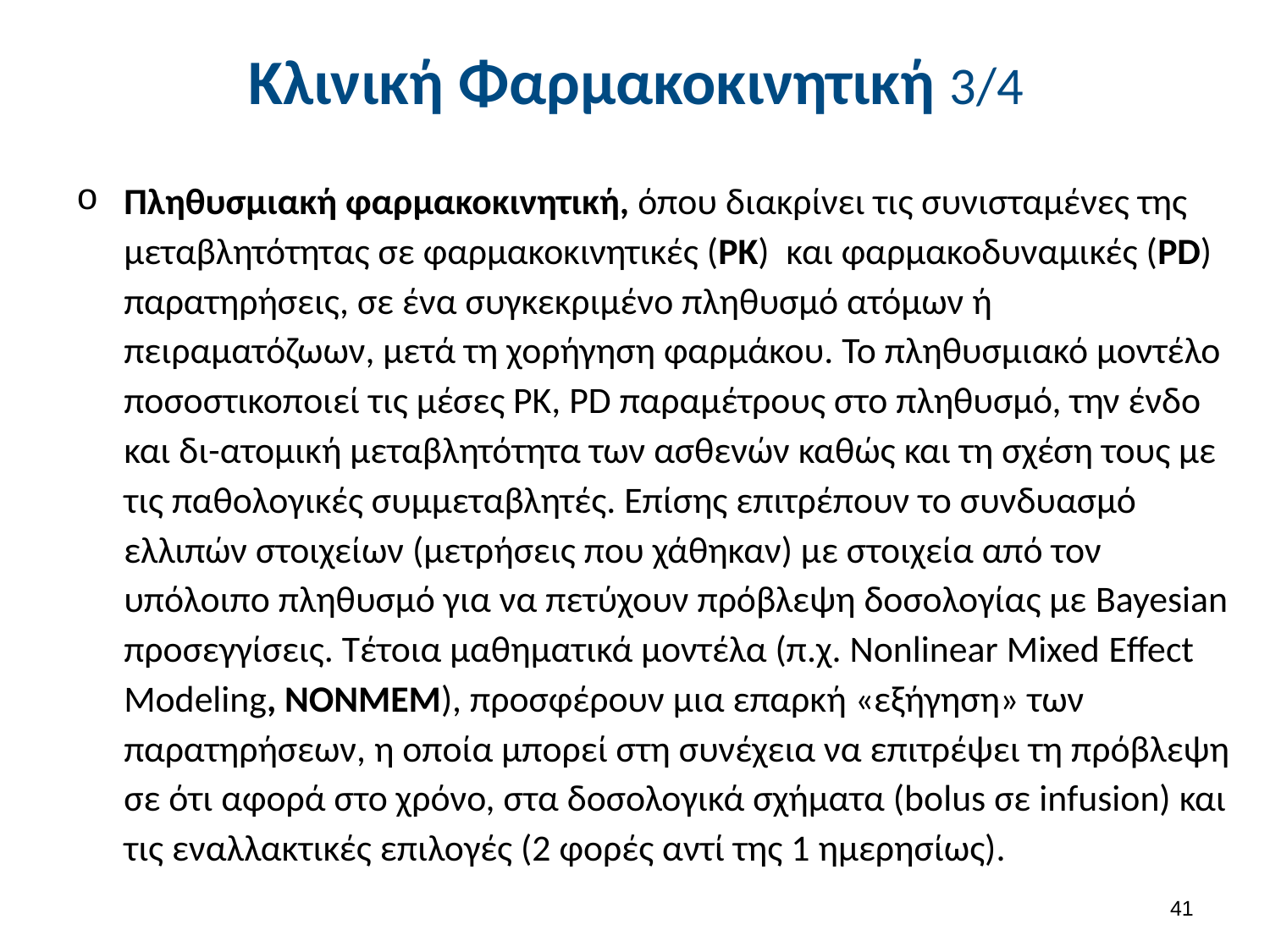

# Κλινική Φαρμακοκινητική 3/4
Πληθυσμιακή φαρμακοκινητική, όπου διακρίνει τις συνισταμένες της μεταβλητότητας σε φαρμακοκινητικές (PK)  και φαρμακοδυναμικές (PD) παρατηρήσεις, σε ένα συγκεκριμένο πληθυσμό ατόμων ή πειραματόζωων, μετά τη χορήγηση φαρμάκου. Το πληθυσμιακό μοντέλο ποσοστικοποιεί τις μέσες PK, PD παραμέτρους στο πληθυσμό, την ένδο και δι-ατομική μεταβλητότητα των ασθενών καθώς και τη σχέση τους με τις παθολογικές συμμεταβλητές. Επίσης επιτρέπουν το συνδυασμό ελλιπών στοιχείων (μετρήσεις που χάθηκαν) με στοιχεία από τον υπόλοιπο πληθυσμό για να πετύχουν πρόβλεψη δοσολογίας με Bayesian προσεγγίσεις. Τέτοια μαθηματικά μοντέλα (π.χ. Nonlinear Mixed Effect Modeling, NONMEM), προσφέρουν μια επαρκή «εξήγηση» των παρατηρήσεων, η οποία μπορεί στη συνέχεια να επιτρέψει τη πρόβλεψη σε ότι αφορά στο χρόνο, στα δοσολογικά σχήματα (bolus σε infusion) και τις εναλλακτικές επιλογές (2 φορές αντί της 1 ημερησίως).
41